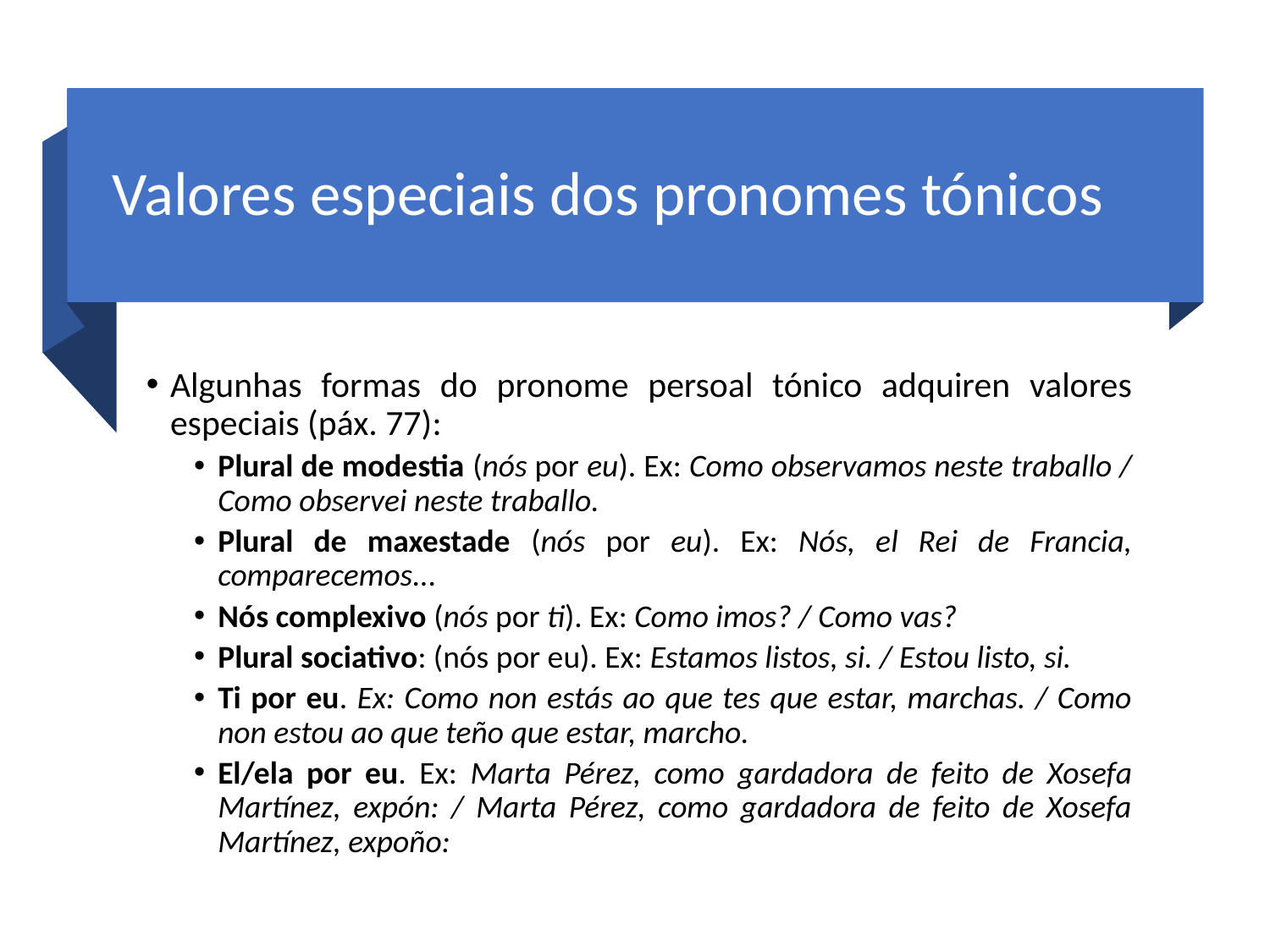

# Valores especiais dos pronomes tónicos

Algunhas formas do pronome persoal tónico adquiren valores especiais (páx. 77):
Plural de modestia (nós por eu). Ex: Como observamos neste traballo / Como observei neste traballo.
Plural de maxestade (nós por eu). Ex: Nós, el Rei de Francia, comparecemos...
Nós complexivo (nós por ti). Ex: Como imos? / Como vas?
Plural sociativo: (nós por eu). Ex: Estamos listos, si. / Estou listo, si.
Ti por eu. Ex: Como non estás ao que tes que estar, marchas. / Como non estou ao que teño que estar, marcho.
El/ela por eu. Ex: Marta Pérez, como gardadora de feito de Xosefa Martínez, expón: / Marta Pérez, como gardadora de feito de Xosefa Martínez, expoño: